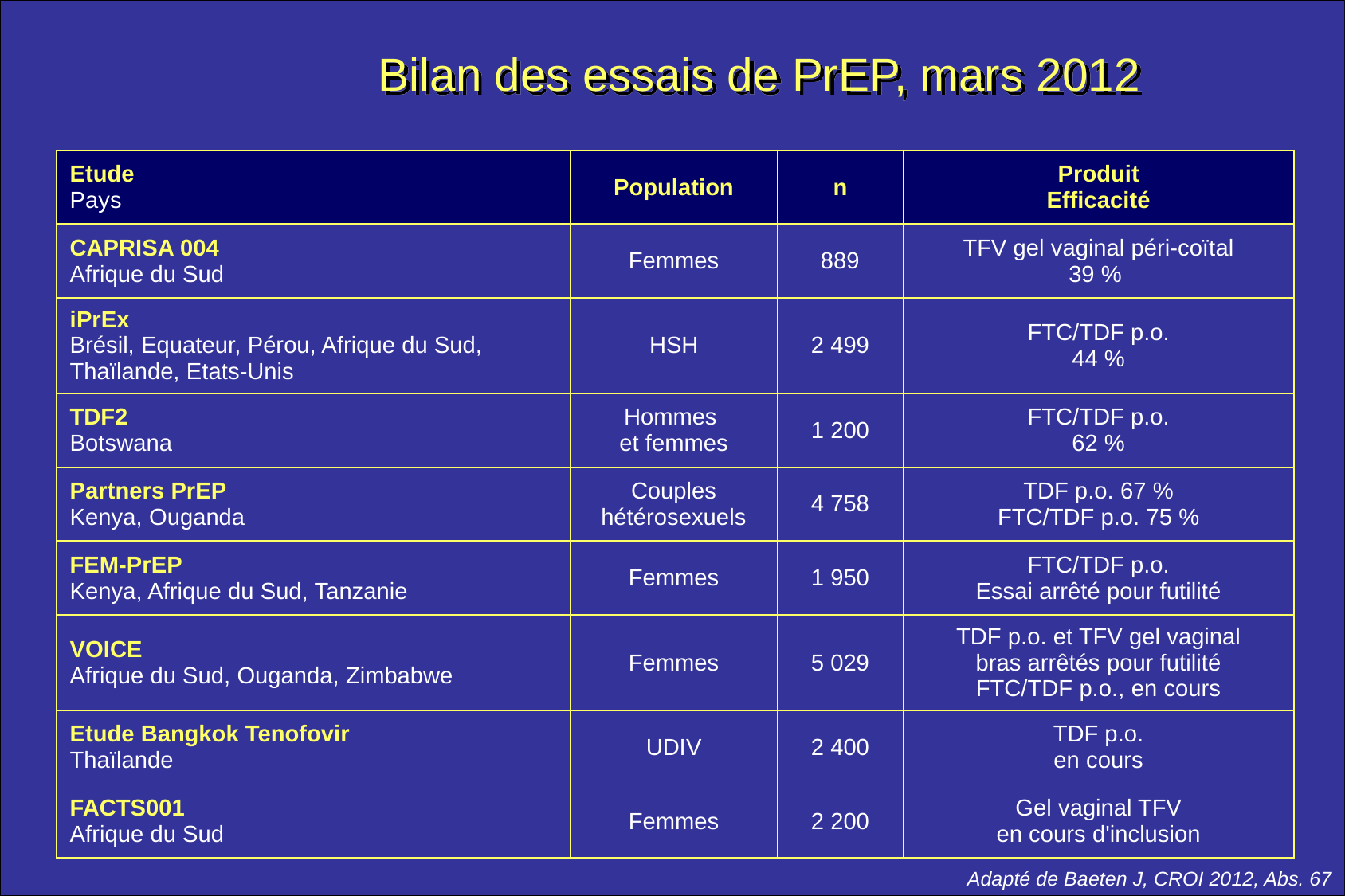

# Bilan des essais de PrEP, mars 2012
| Etude Pays | Population | n | Produit Efficacité |
| --- | --- | --- | --- |
| CAPRISA 004 Afrique du Sud | Femmes | 889 | TFV gel vaginal péri-coïtal 39 % |
| iPrEx Brésil, Equateur, Pérou, Afrique du Sud, Thaïlande, Etats-Unis | HSH | 2 499 | FTC/TDF p.o. 44 % |
| TDF2 Botswana | Hommes et femmes | 1 200 | FTC/TDF p.o. 62 % |
| Partners PrEP Kenya, Ouganda | Couples hétérosexuels | 4 758 | TDF p.o. 67 % FTC/TDF p.o. 75 % |
| FEM-PrEP Kenya, Afrique du Sud, Tanzanie | Femmes | 1 950 | FTC/TDF p.o. Essai arrêté pour futilité |
| VOICE Afrique du Sud, Ouganda, Zimbabwe | Femmes | 5 029 | TDF p.o. et TFV gel vaginal bras arrêtés pour futilité FTC/TDF p.o., en cours |
| Etude Bangkok Tenofovir Thaïlande | UDIV | 2 400 | TDF p.o. en cours |
| FACTS001 Afrique du Sud | Femmes | 2 200 | Gel vaginal TFV en cours d'inclusion |
Adapté de Baeten J, CROI 2012, Abs. 67